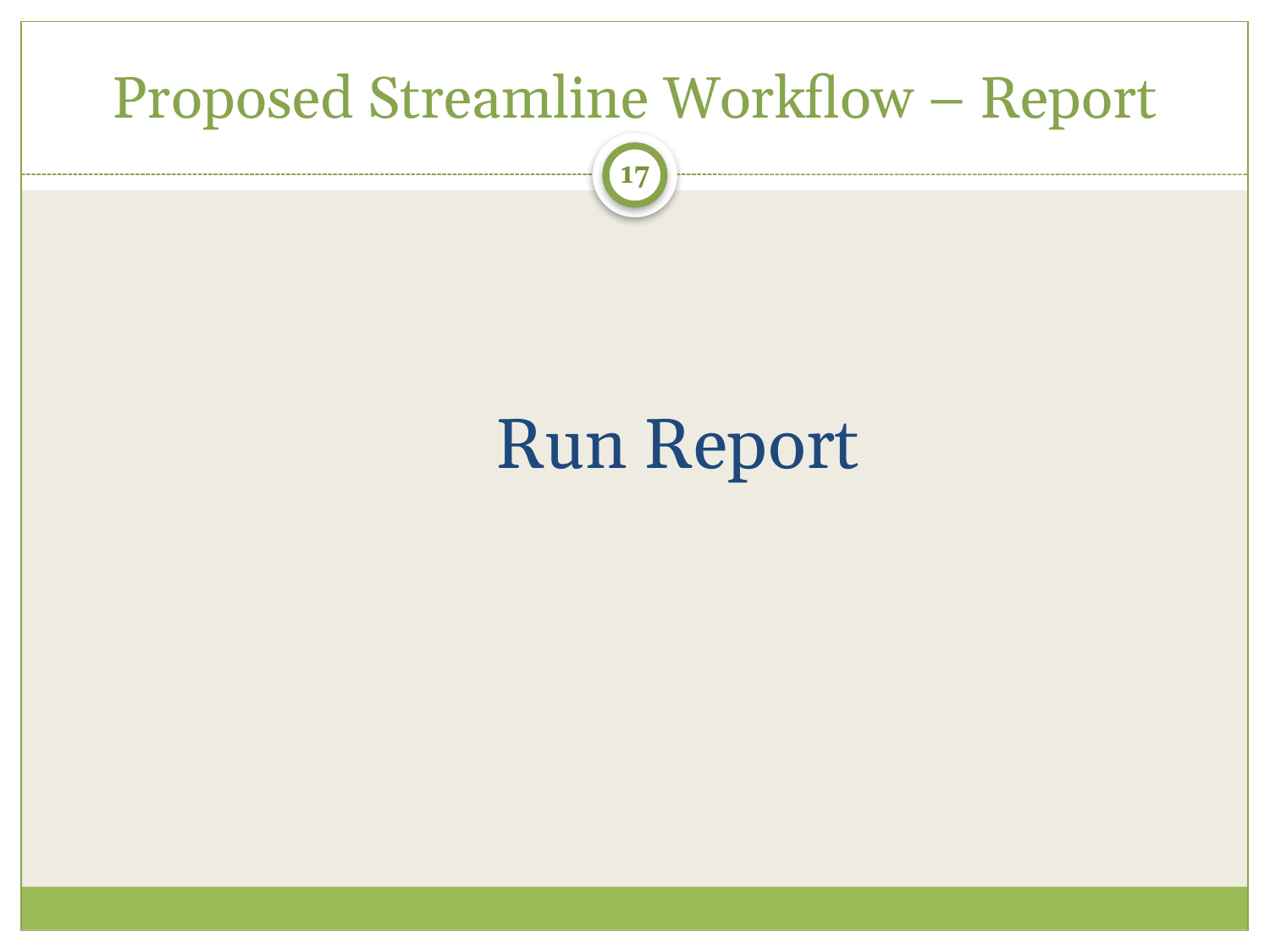

# Proposed Streamline Workflow – Report
17

	Run Report